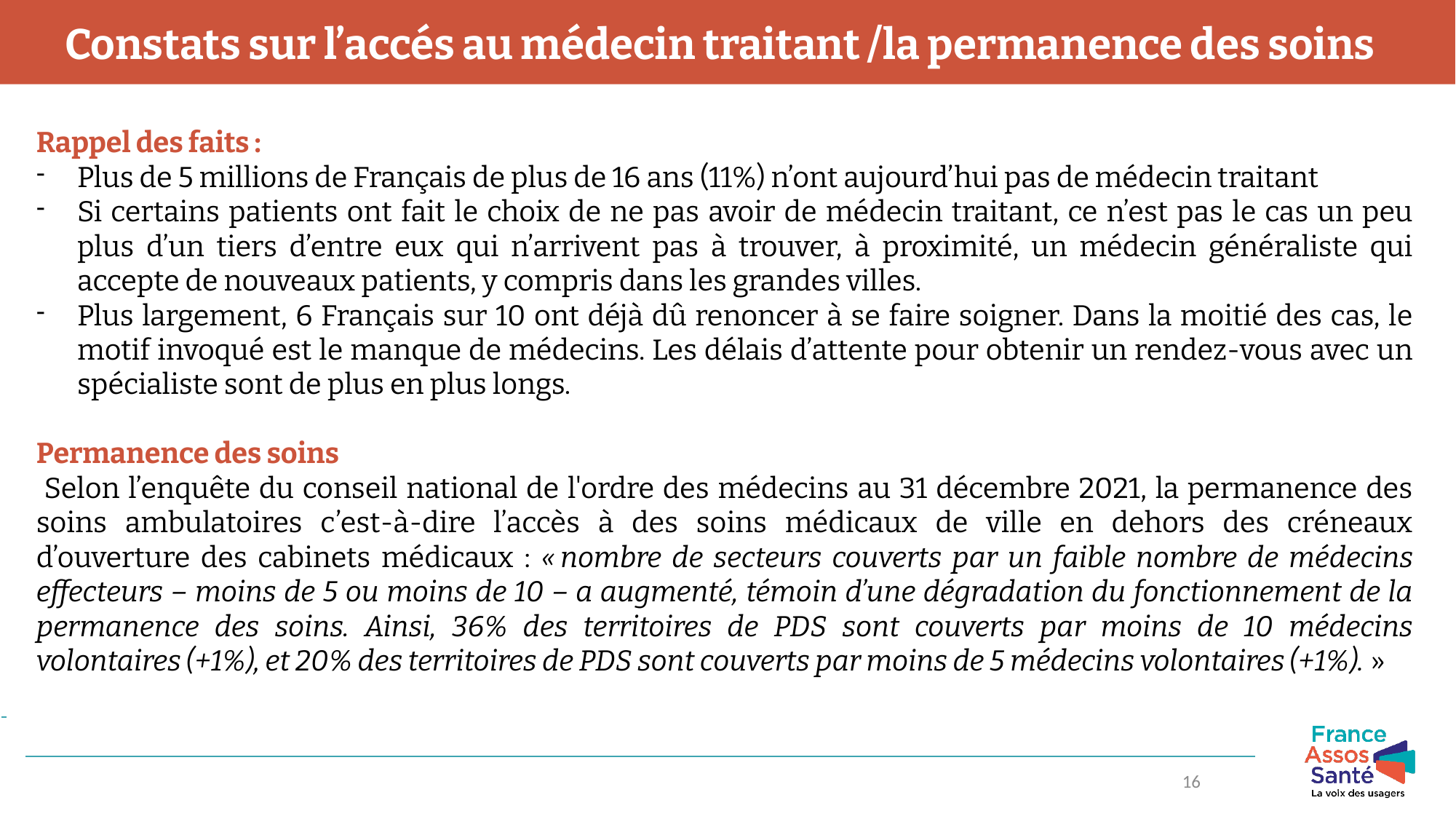

Constats sur l’accés au médecin traitant /la permanence des soins
Rappel des faits :
Plus de 5 millions de Français de plus de 16 ans (11%) n’ont aujourd’hui pas de médecin traitant
Si certains patients ont fait le choix de ne pas avoir de médecin traitant, ce n’est pas le cas un peu plus d’un tiers d’entre eux qui n’arrivent pas à trouver, à proximité, un médecin généraliste qui accepte de nouveaux patients, y compris dans les grandes villes.
Plus largement, 6 Français sur 10 ont déjà dû renoncer à se faire soigner. Dans la moitié des cas, le motif invoqué est le manque de médecins. Les délais d’attente pour obtenir un rendez-vous avec un spécialiste sont de plus en plus longs.

Permanence des soins
 Selon l’enquête du conseil national de l'ordre des médecins au 31 décembre 2021, la permanence des soins ambulatoires c’est-à-dire l’accès à des soins médicaux de ville en dehors des créneaux d’ouverture des cabinets médicaux : « nombre de secteurs couverts par un faible nombre de médecins effecteurs – moins de 5 ou moins de 10 – a augmenté, témoin d’une dégradation du fonctionnement de la permanence des soins. Ainsi, 36% des territoires de PDS sont couverts par moins de 10 médecins volontaires (+1%), et 20% des territoires de PDS sont couverts par moins de 5 médecins volontaires (+1%). »

16